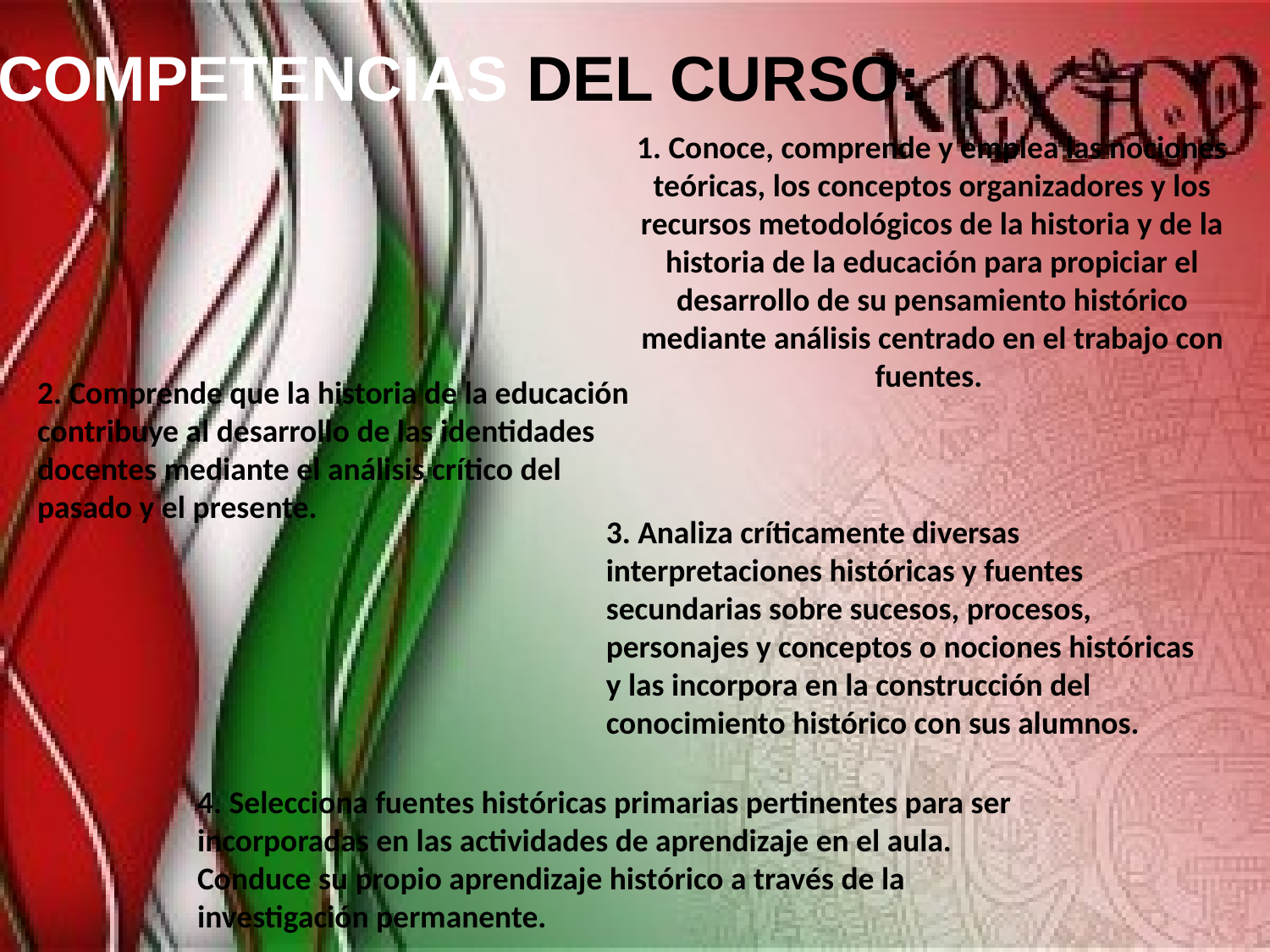

COMPETENCIAS DEL CURSO:
1. Conoce, comprende y emplea las nociones teóricas, los conceptos organizadores y los recursos metodológicos de la historia y de la historia de la educación para propiciar el desarrollo de su pensamiento histórico mediante análisis centrado en el trabajo con fuentes.
2. Comprende que la historia de la educación contribuye al desarrollo de las identidades docentes mediante el análisis crítico del pasado y el presente.
3. Analiza críticamente diversas interpretaciones históricas y fuentes secundarias sobre sucesos, procesos, personajes y conceptos o nociones históricas y las incorpora en la construcción del conocimiento histórico con sus alumnos.
4. Selecciona fuentes históricas primarias pertinentes para ser incorporadas en las actividades de aprendizaje en el aula. Conduce su propio aprendizaje histórico a través de la investigación permanente.